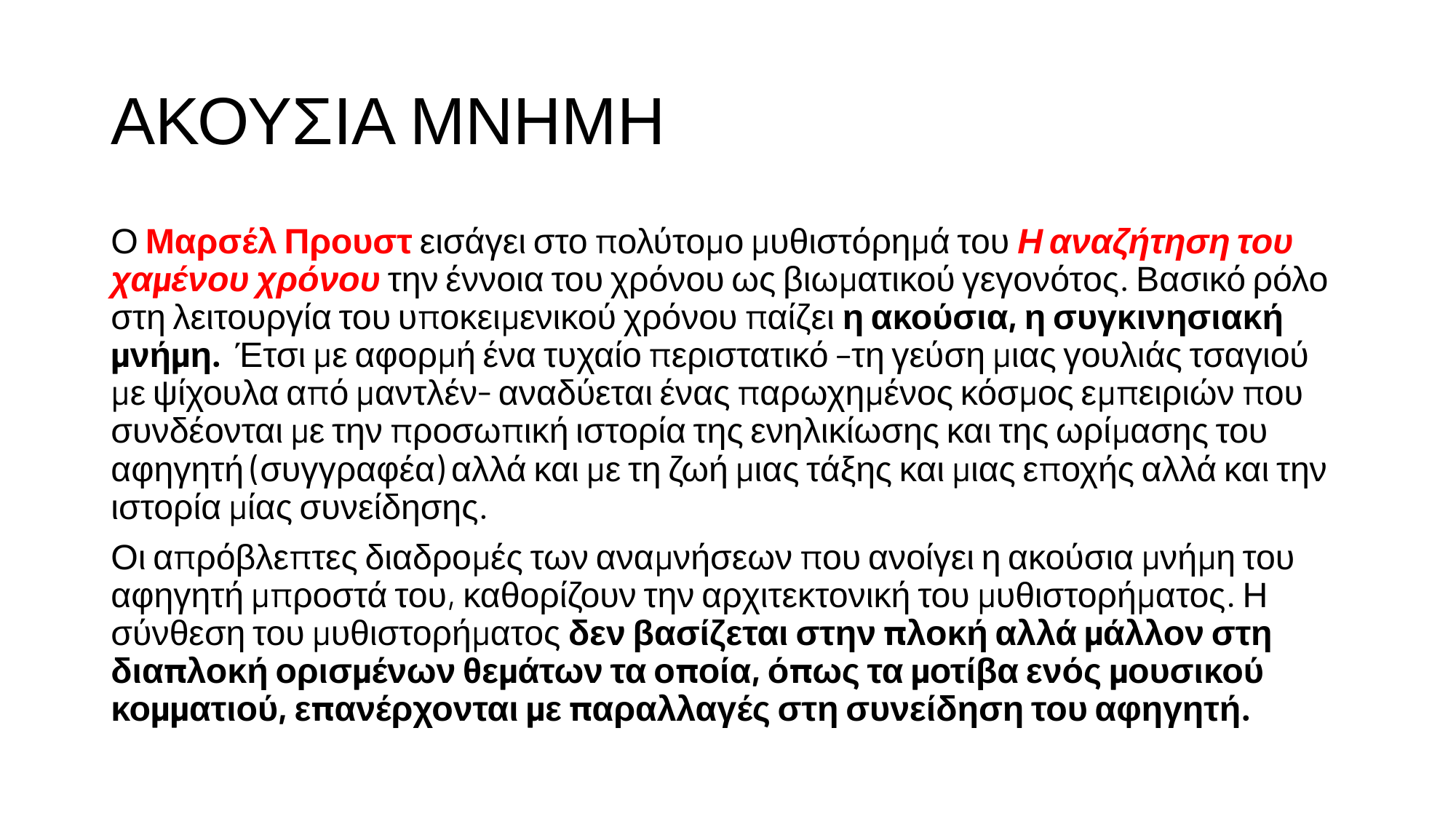

# ΑΚΟΥΣΙΑ ΜΝΗΜΗ
Ο Μαρσέλ Προυστ εισάγει στο πολύτομο μυθιστόρημά του Η αναζήτηση του χαμένου χρόνου την έννοια του χρόνου ως βιωματικού γεγονότος. Βασικό ρόλο στη λειτουργία του υποκειμενικού χρόνου παίζει η ακούσια, η συγκινησιακή μνήμη.  Έτσι με αφορμή ένα τυχαίο περιστατικό –τη γεύση μιας γουλιάς τσαγιού με ψίχουλα από μαντλέν- αναδύεται ένας παρωχημένος κόσμος εμπειριών που συνδέονται με την προσωπική ιστορία της ενηλικίωσης και της ωρίμασης του αφηγητή (συγγραφέα) αλλά και με τη ζωή μιας τάξης και μιας εποχής αλλά και την ιστορία μίας συνείδησης.
Οι απρόβλεπτες διαδρομές των αναμνήσεων που ανοίγει η ακούσια μνήμη του αφηγητή μπροστά του, καθορίζουν την αρχιτεκτονική του μυθιστορήματος. Η σύνθεση του μυθιστορήματος δεν βασίζεται στην πλοκή αλλά μάλλον στη διαπλοκή ορισμένων θεμάτων τα οποία, όπως τα μοτίβα ενός μουσικού κομματιού, επανέρχονται με παραλλαγές στη συνείδηση του αφηγητή.